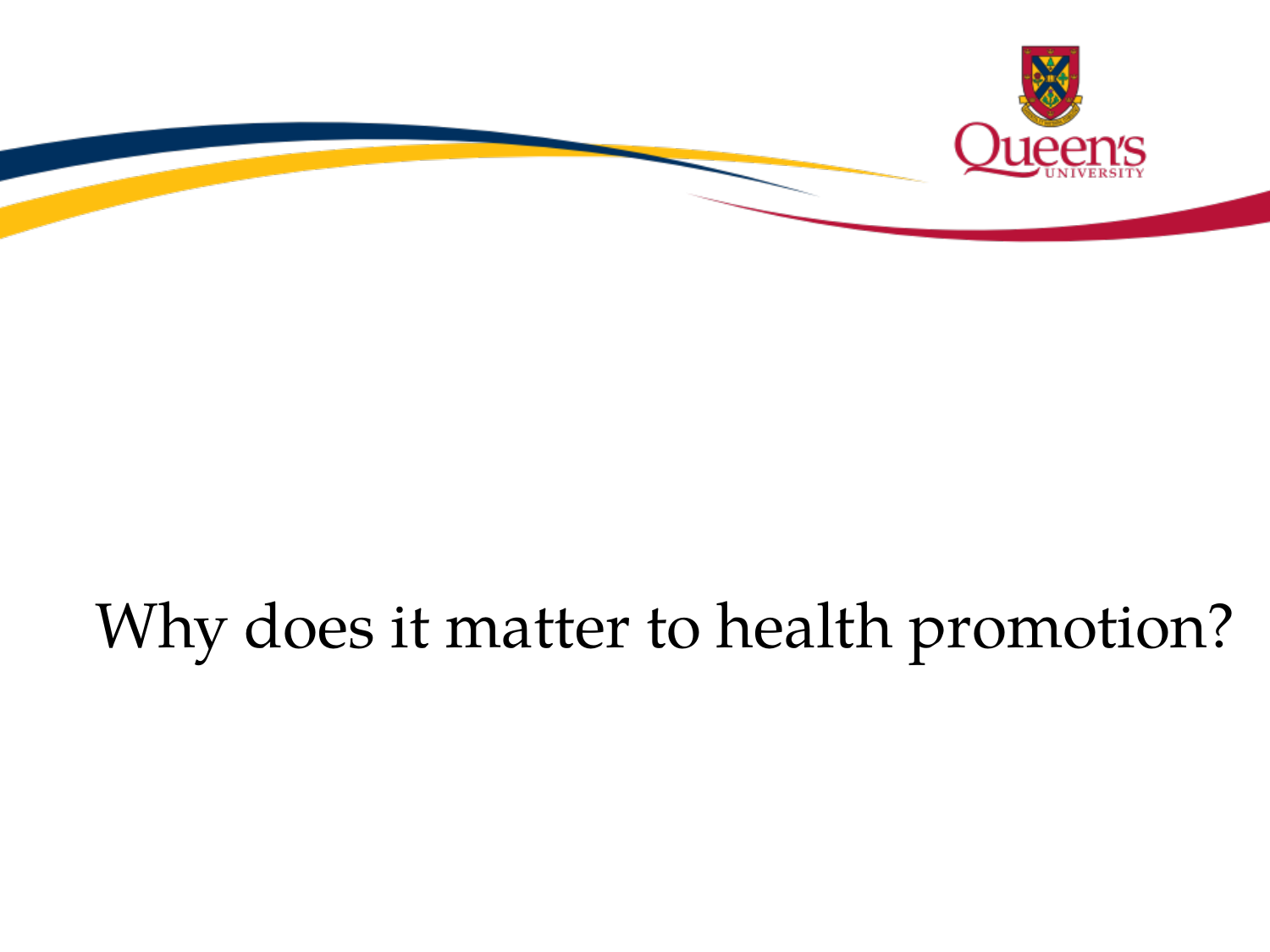

# Why does it matter to health promotion?